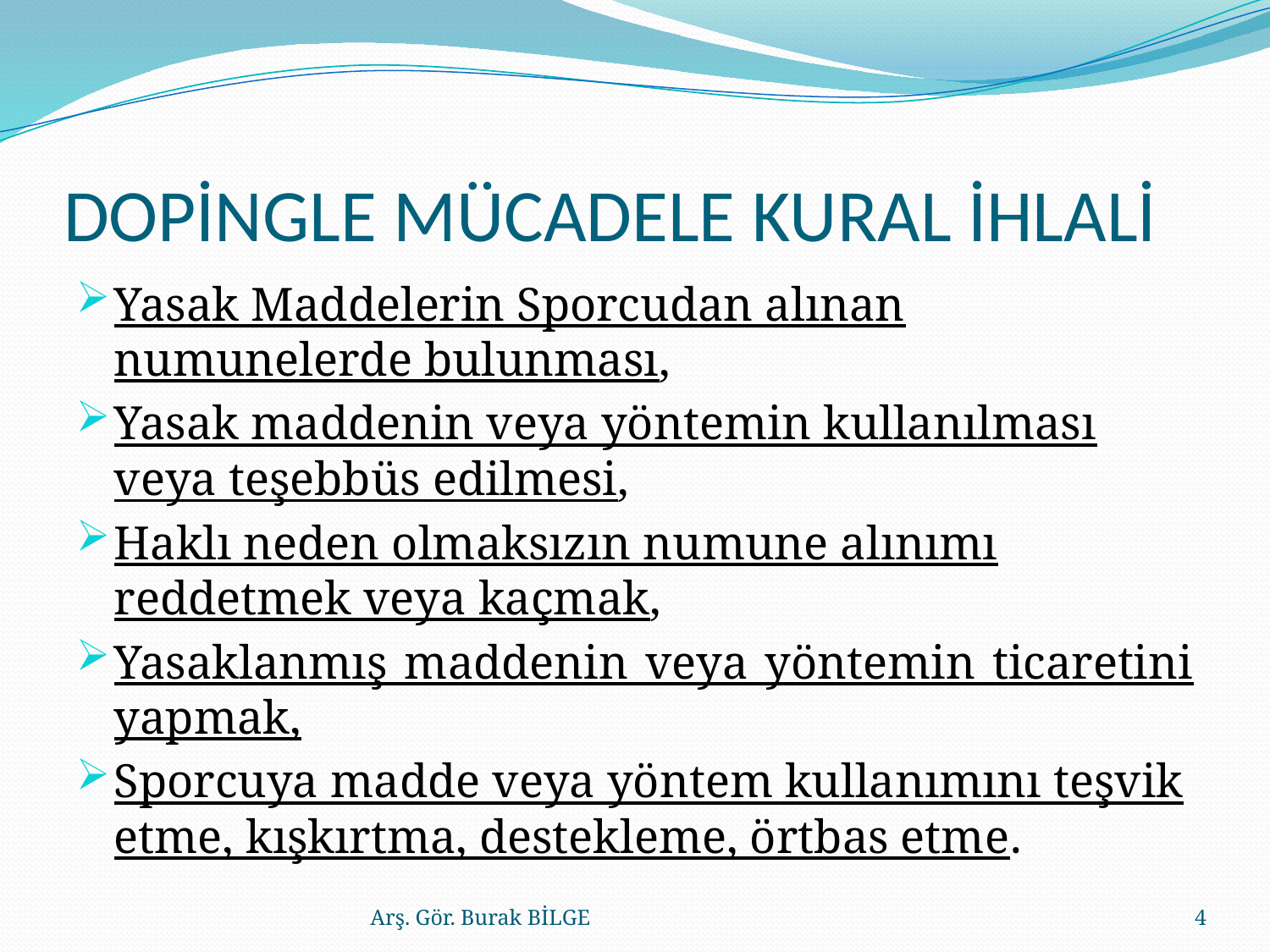

# DOPİNGLE MÜCADELE KURAL İHLALİ
Yasak Maddelerin Sporcudan alınan numunelerde bulunması,
Yasak maddenin veya yöntemin kullanılması veya teşebbüs edilmesi,
Haklı neden olmaksızın numune alınımı reddetmek veya kaçmak,
Yasaklanmış maddenin veya yöntemin ticaretini yapmak,
Sporcuya madde veya yöntem kullanımını teşvik etme, kışkırtma, destekleme, örtbas etme.
Arş. Gör. Burak BİLGE
4